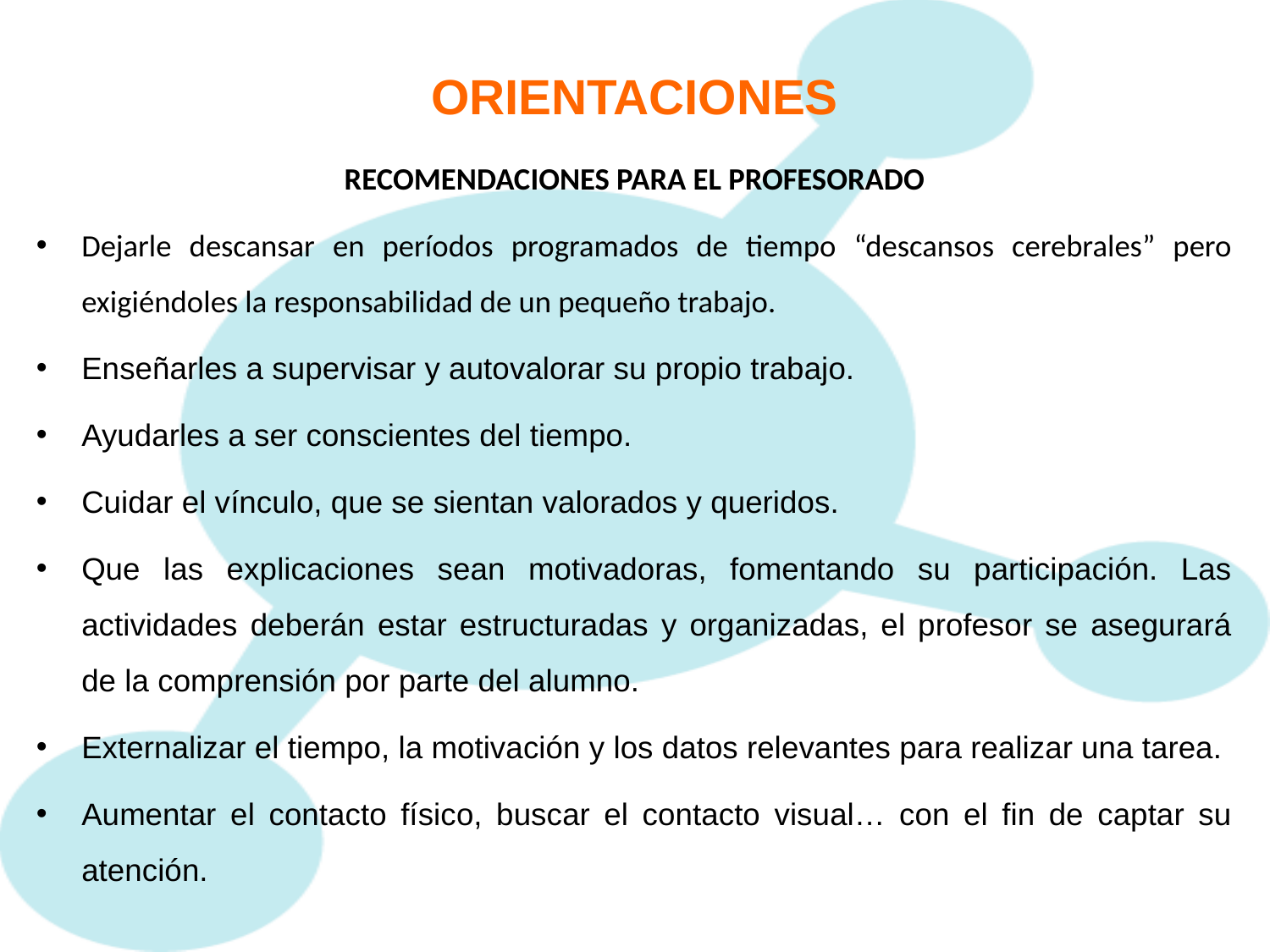

ORIENTACIONES
RECOMENDACIONES PARA EL PROFESORADO
Dejarle descansar en períodos programados de tiempo “descansos cerebrales” pero exigiéndoles la responsabilidad de un pequeño trabajo.
Enseñarles a supervisar y autovalorar su propio trabajo.
Ayudarles a ser conscientes del tiempo.
Cuidar el vínculo, que se sientan valorados y queridos.
Que las explicaciones sean motivadoras, fomentando su participación. Las actividades deberán estar estructuradas y organizadas, el profesor se asegurará de la comprensión por parte del alumno.
Externalizar el tiempo, la motivación y los datos relevantes para realizar una tarea.
Aumentar el contacto físico, buscar el contacto visual… con el fin de captar su atención.